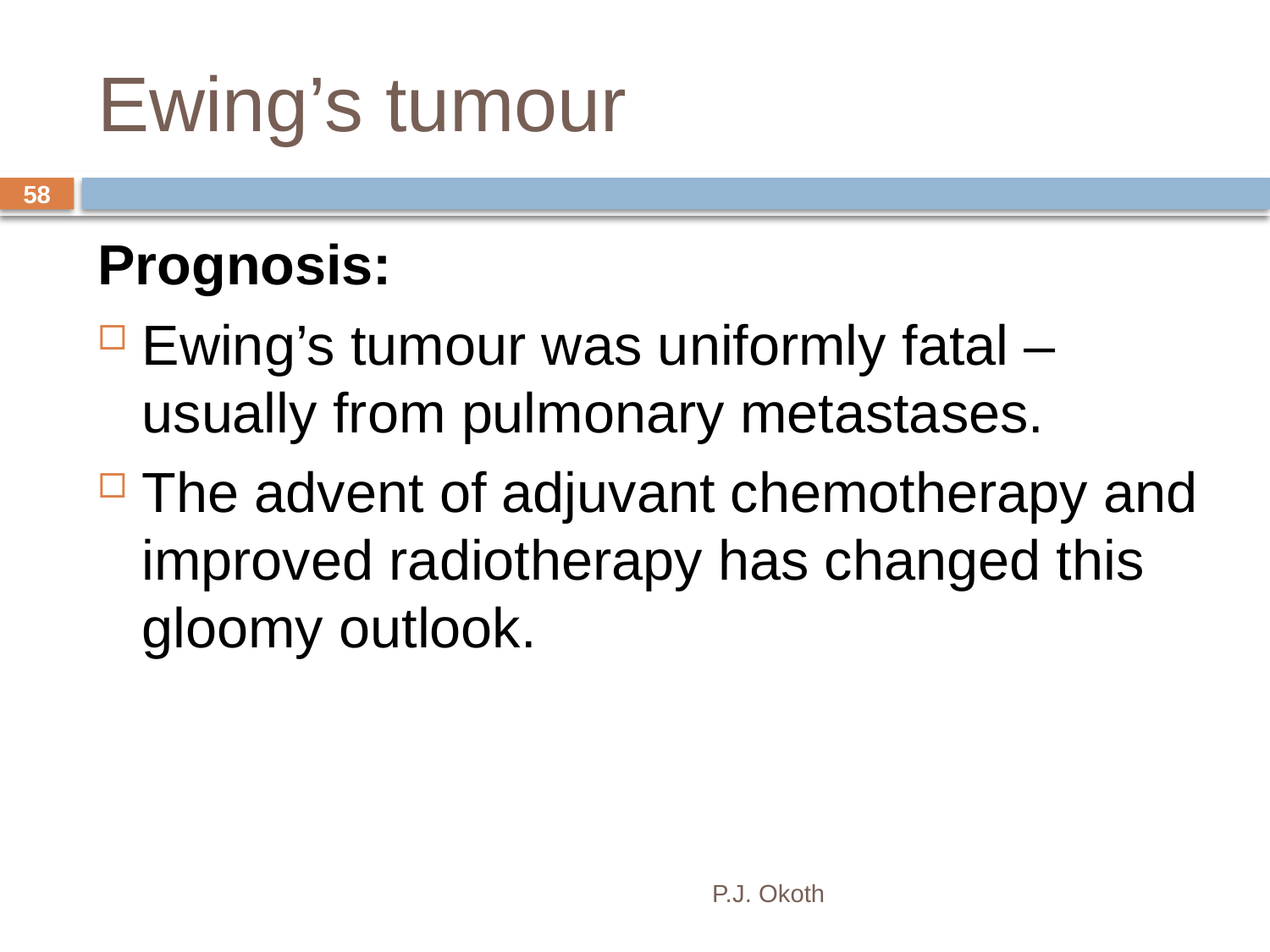

# Ewing’s tumour
58
Prognosis:
Ewing’s tumour was uniformly fatal – usually from pulmonary metastases.
The advent of adjuvant chemotherapy and improved radiotherapy has changed this gloomy outlook.

P.J. Okoth